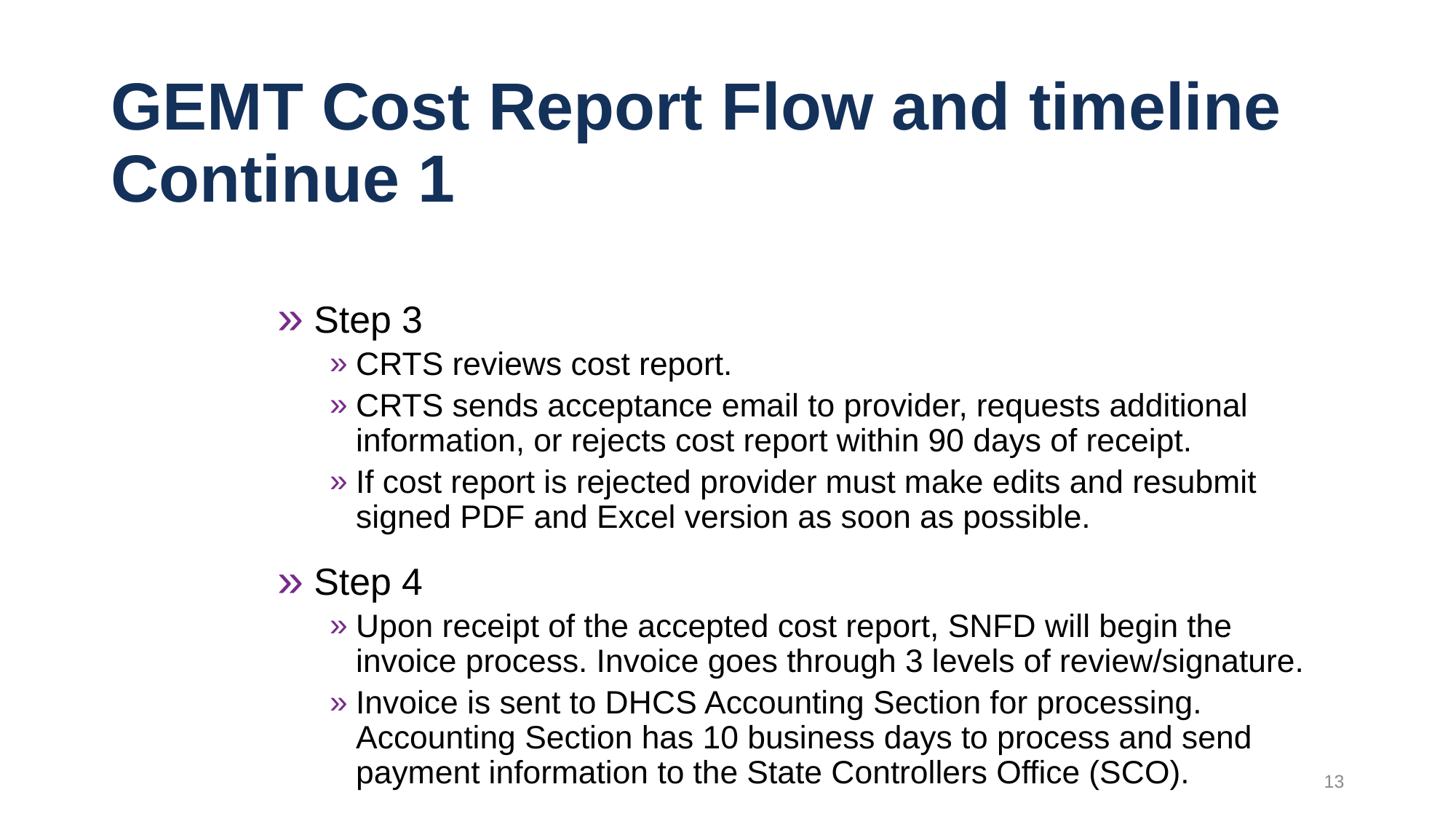

# GEMT Cost Report Flow and timeline Continue 1
Step 3
CRTS reviews cost report.
CRTS sends acceptance email to provider, requests additional information, or rejects cost report within 90 days of receipt.
If cost report is rejected provider must make edits and resubmit signed PDF and Excel version as soon as possible.
Step 4
Upon receipt of the accepted cost report, SNFD will begin the invoice process. Invoice goes through 3 levels of review/signature.
Invoice is sent to DHCS Accounting Section for processing.  Accounting Section has 10 business days to process and send payment information to the State Controllers Office (SCO).
13